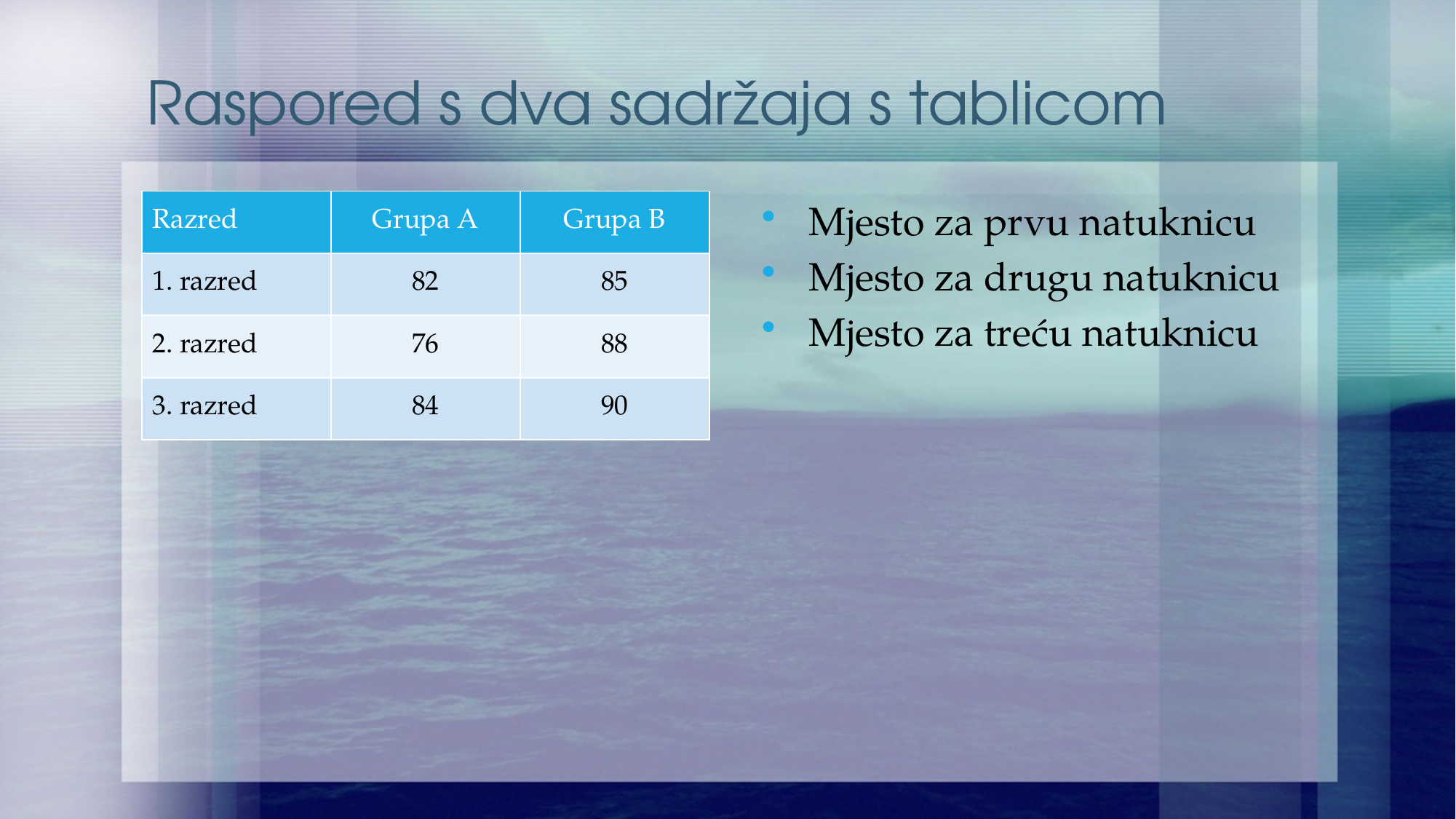

# Raspored s dva sadržaja s tablicom
| Razred | Grupa A | Grupa B |
| --- | --- | --- |
| 1. razred | 82 | 85 |
| 2. razred | 76 | 88 |
| 3. razred | 84 | 90 |
Mjesto za prvu natuknicu
Mjesto za drugu natuknicu
Mjesto za treću natuknicu